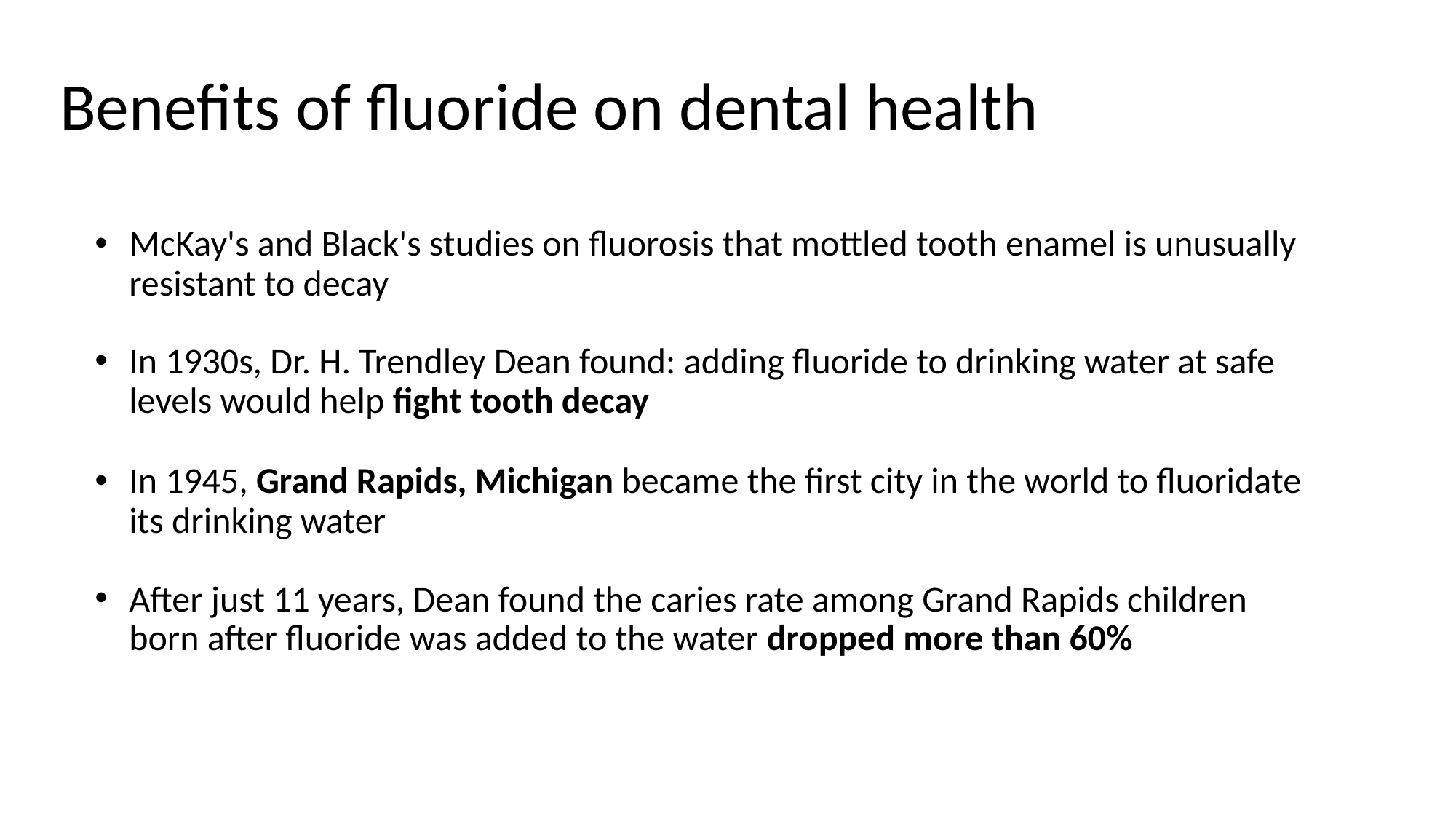

Benefits of fluoride on dental health
McKay's and Black's studies on fluorosis that mottled tooth enamel is unusually resistant to decay

In 1930s, Dr. H. Trendley Dean found: adding fluoride to drinking water at safe levels would help fight tooth decay

In 1945, Grand Rapids, Michigan became the first city in the world to fluoridate its drinking water

After just 11 years, Dean found the caries rate among Grand Rapids children born after fluoride was added to the water dropped more than 60%